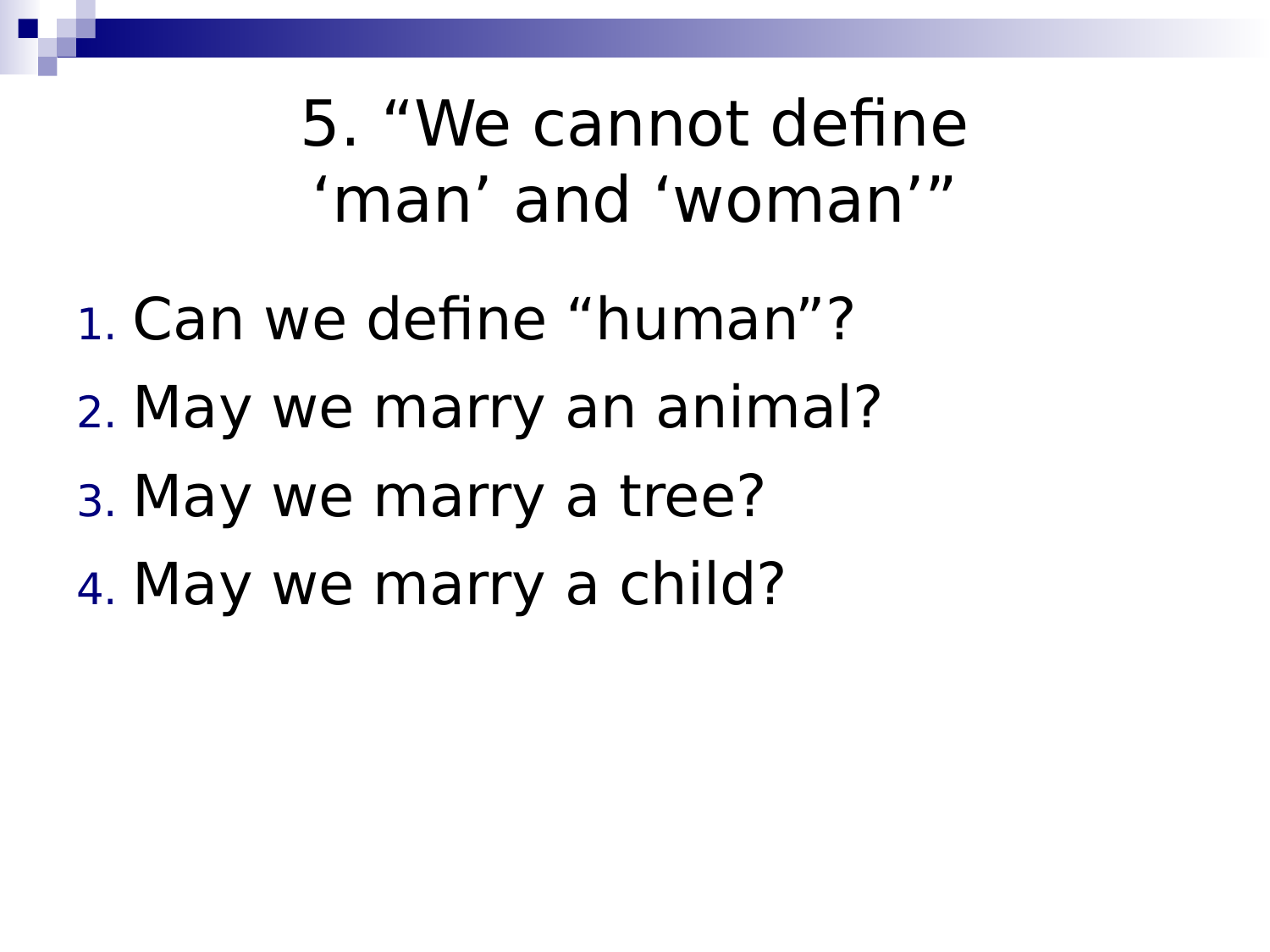

# 5. “We cannot define ‘man’ and ‘woman’”
Can we define “human”?
May we marry an animal?
May we marry a tree?
May we marry a child?